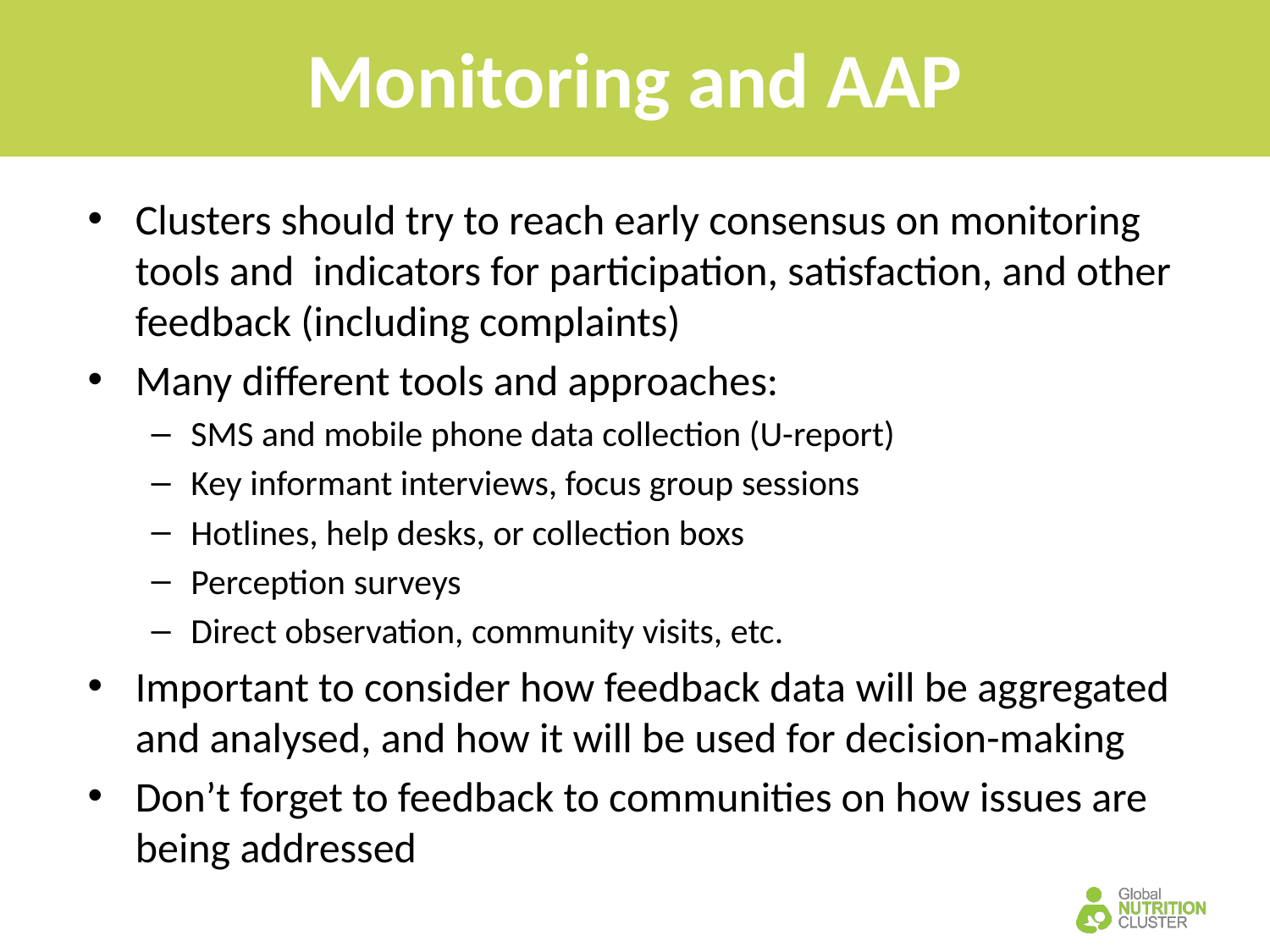

# Monitoring and AAP
Clusters should try to reach early consensus on monitoring tools and  indicators for participation, satisfaction, and other feedback (including complaints)
Many different tools and approaches:
SMS and mobile phone data collection (U-report)
Key informant interviews, focus group sessions
Hotlines, help desks, or collection boxs
Perception surveys
Direct observation, community visits, etc.
Important to consider how feedback data will be aggregated and analysed, and how it will be used for decision-making
Don’t forget to feedback to communities on how issues are being addressed